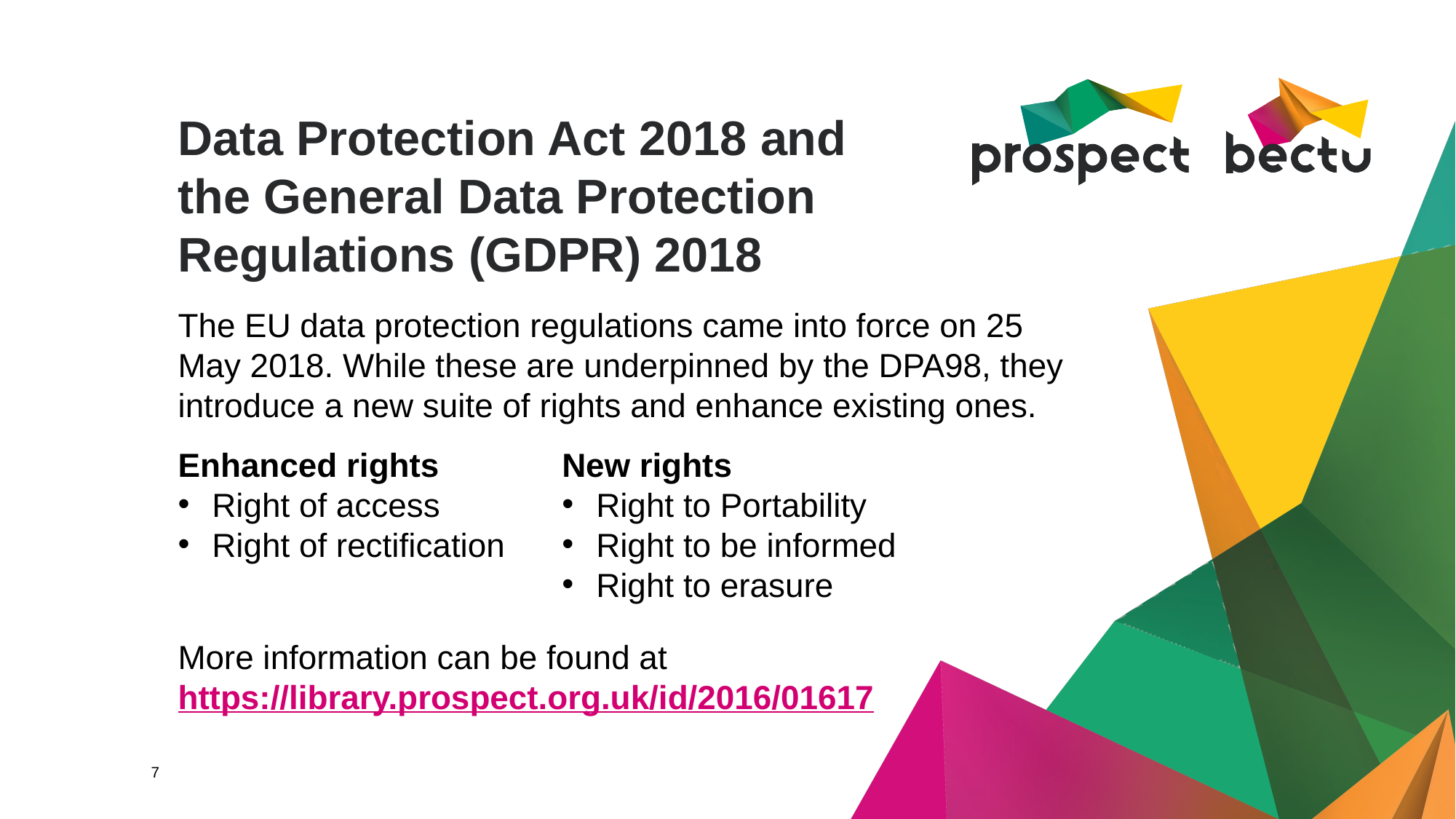

# Data Protection Act 2018 and the General Data Protection Regulations (GDPR) 2018
The EU data protection regulations came into force on 25 May 2018. While these are underpinned by the DPA98, they introduce a new suite of rights and enhance existing ones.

Enhanced rights
Right of access
Right of rectification
New rights
Right to Portability
Right to be informed
Right to erasure
More information can be found at https://library.prospect.org.uk/id/2016/01617